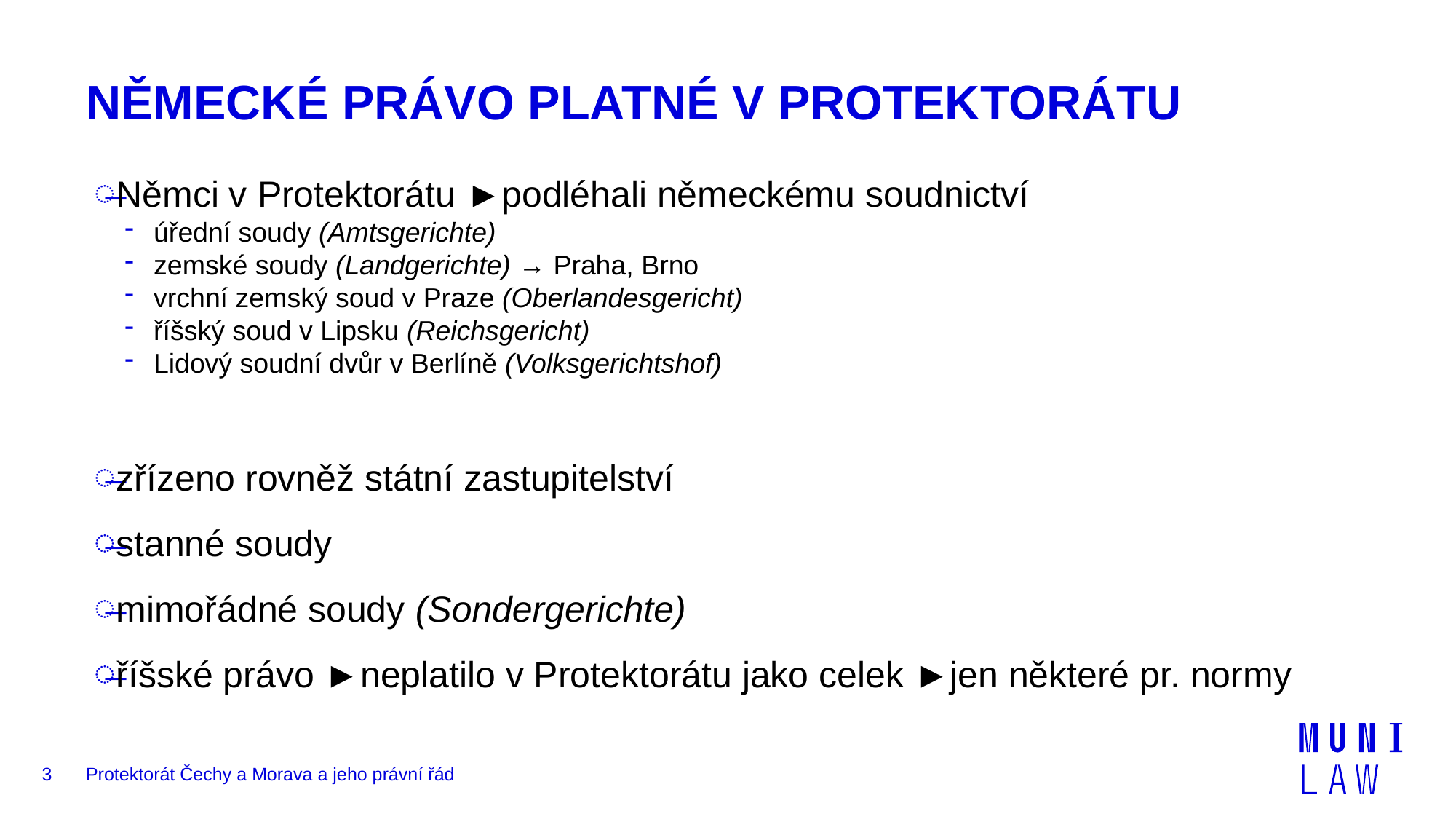

# NĚMECKÉ PRÁVO PLATNÉ V PROTEKTORÁTU
Němci v Protektorátu ►podléhali německému soudnictví
 úřední soudy (Amtsgerichte)
 zemské soudy (Landgerichte) → Praha, Brno
 vrchní zemský soud v Praze (Oberlandesgericht)
 říšský soud v Lipsku (Reichsgericht)
 Lidový soudní dvůr v Berlíně (Volksgerichtshof)

zřízeno rovněž státní zastupitelství
stanné soudy
mimořádné soudy (Sondergerichte)
říšské právo ►neplatilo v Protektorátu jako celek ►jen některé pr. normy

3
Protektorát Čechy a Morava a jeho právní řád